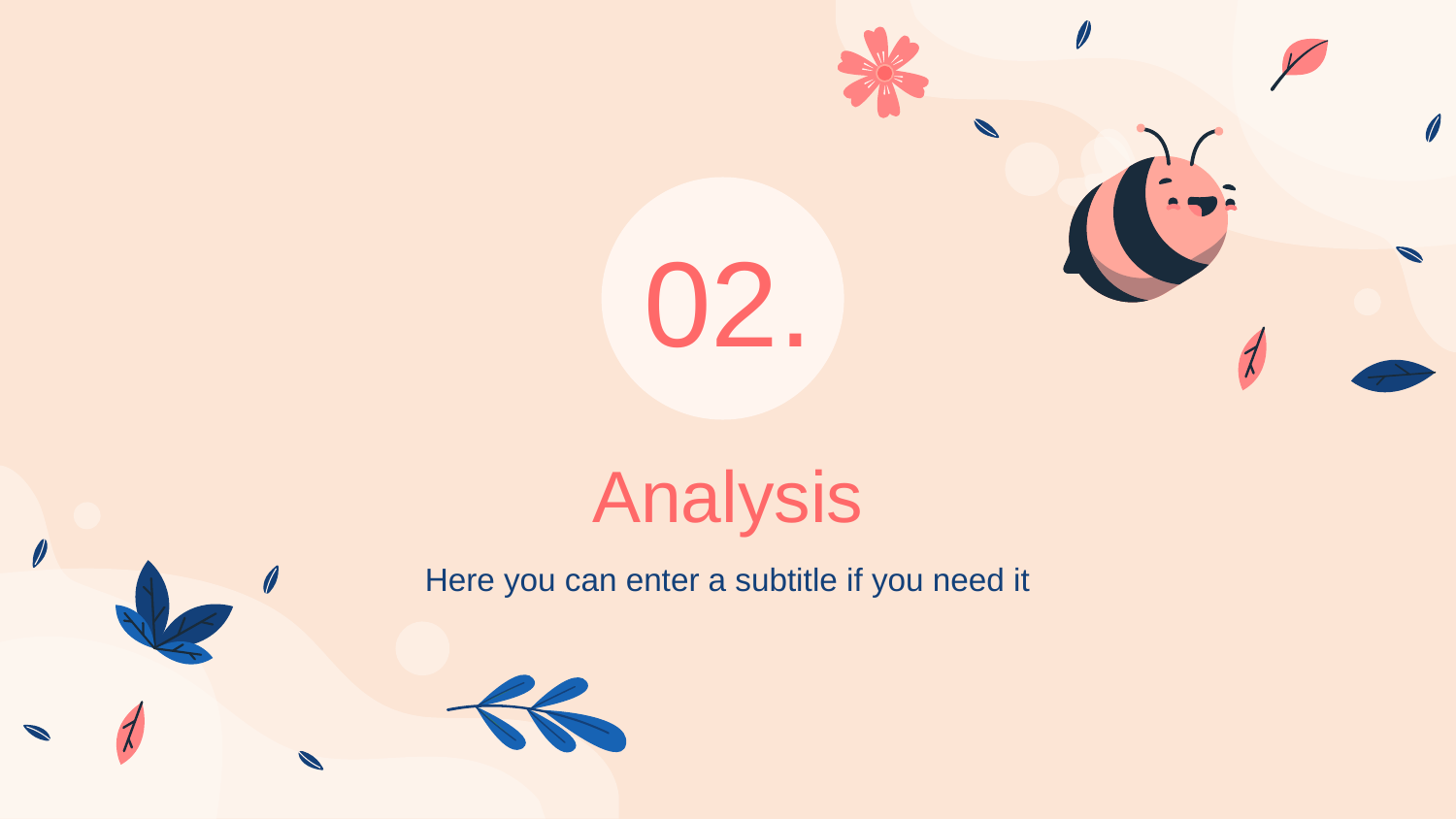

02.
# Analysis
Here you can enter a subtitle if you need it